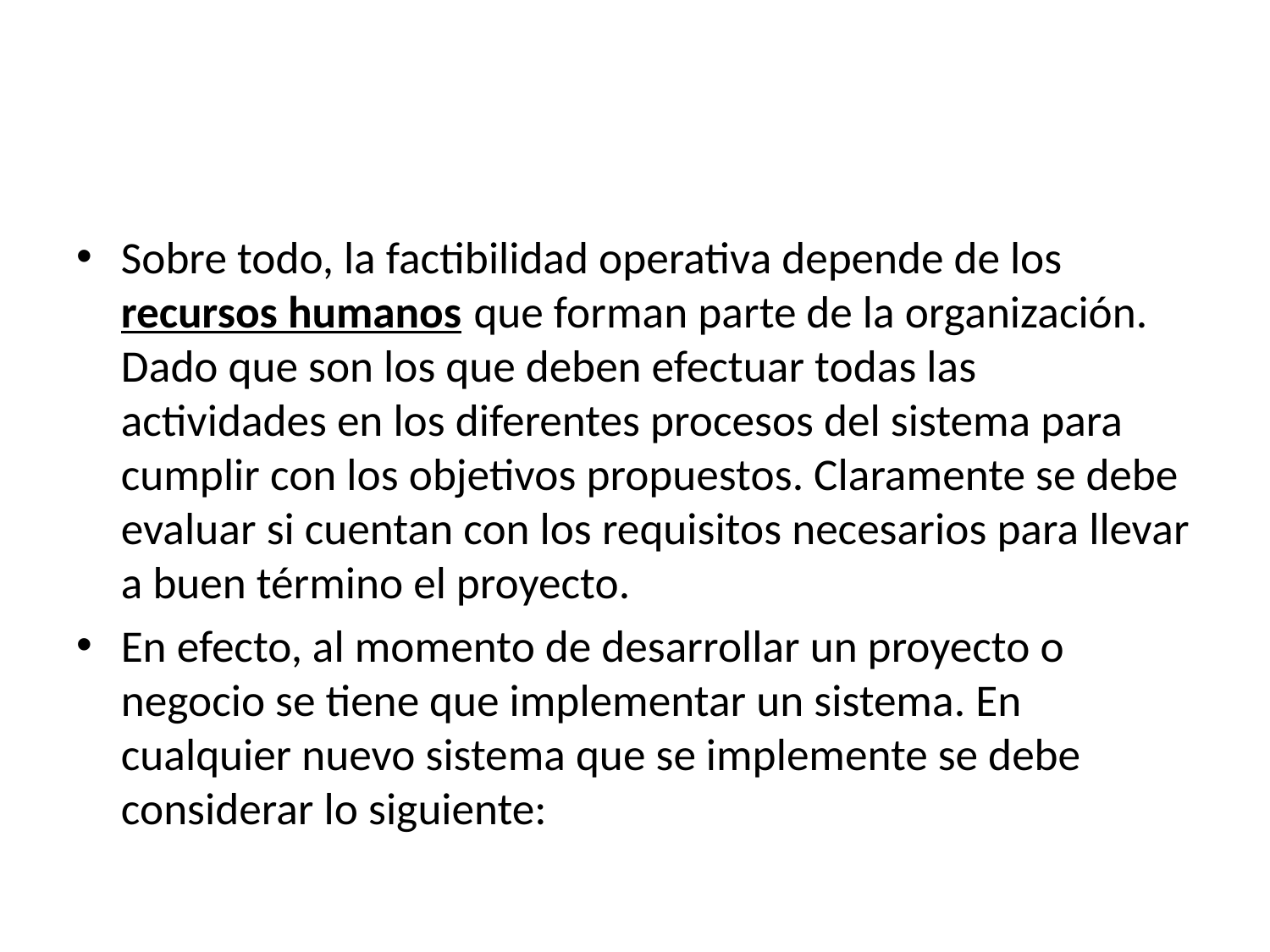

#
Sobre todo, la factibilidad operativa depende de los recursos humanos que forman parte de la organización. Dado que son los que deben efectuar todas las actividades en los diferentes procesos del sistema para cumplir con los objetivos propuestos. Claramente se debe evaluar si cuentan con los requisitos necesarios para llevar a buen término el proyecto.
En efecto, al momento de desarrollar un proyecto o negocio se tiene que implementar un sistema. En cualquier nuevo sistema que se implemente se debe considerar lo siguiente: